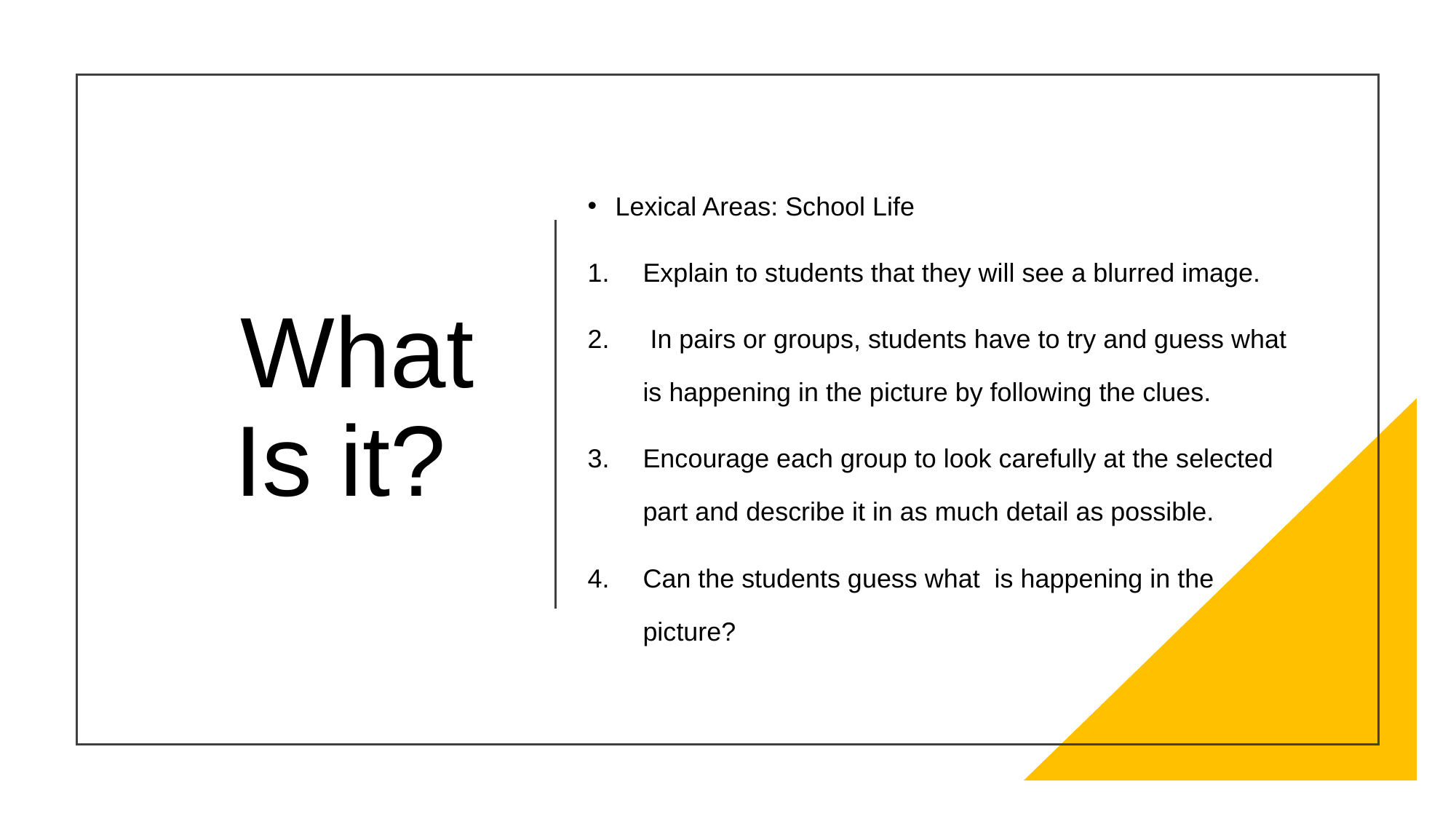

Lexical Areas: School Life
Explain to students that they will see a blurred image.
 In pairs or groups, students have to try and guess what is happening in the picture by following the clues.
Encourage each group to look carefully at the selected part and describe it in as much detail as possible.
Can the students guess what  is happening in the picture?
# What Is it?